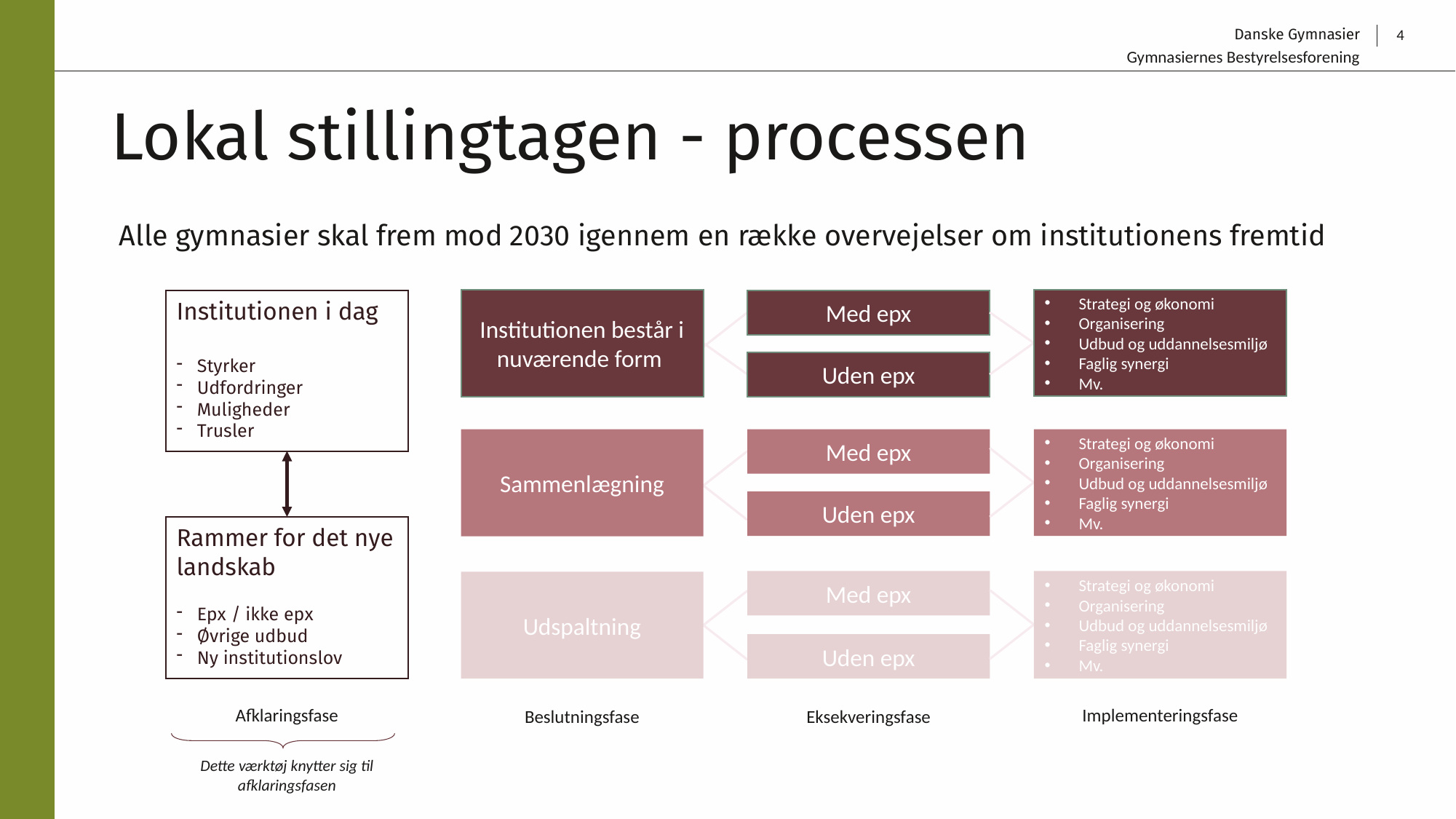

4
Gymnasiernes Bestyrelsesforening
# Lokal stillingtagen - processen
Alle gymnasier skal frem mod 2030 igennem en række overvejelser om institutionens fremtid
Strategi og økonomi
Organisering
Udbud og uddannelsesmiljø
Faglig synergi
Mv.
Institutionen består i nuværende form
Med epx
Institutionen i dag

Styrker
Udfordringer
Muligheder
Trusler
Uden epx
Sammenlægning
Med epx
Strategi og økonomi
Organisering
Udbud og uddannelsesmiljø
Faglig synergi
Mv.
Uden epx
Rammer for det nye landskab

Epx / ikke epx
Øvrige udbud
Ny institutionslov
Med epx
Strategi og økonomi
Organisering
Udbud og uddannelsesmiljø
Faglig synergi
Mv.
Udspaltning

Uden epx
Implementeringsfase
Afklaringsfase
Eksekveringsfase
Beslutningsfase
Dette værktøj knytter sig til afklaringsfasen